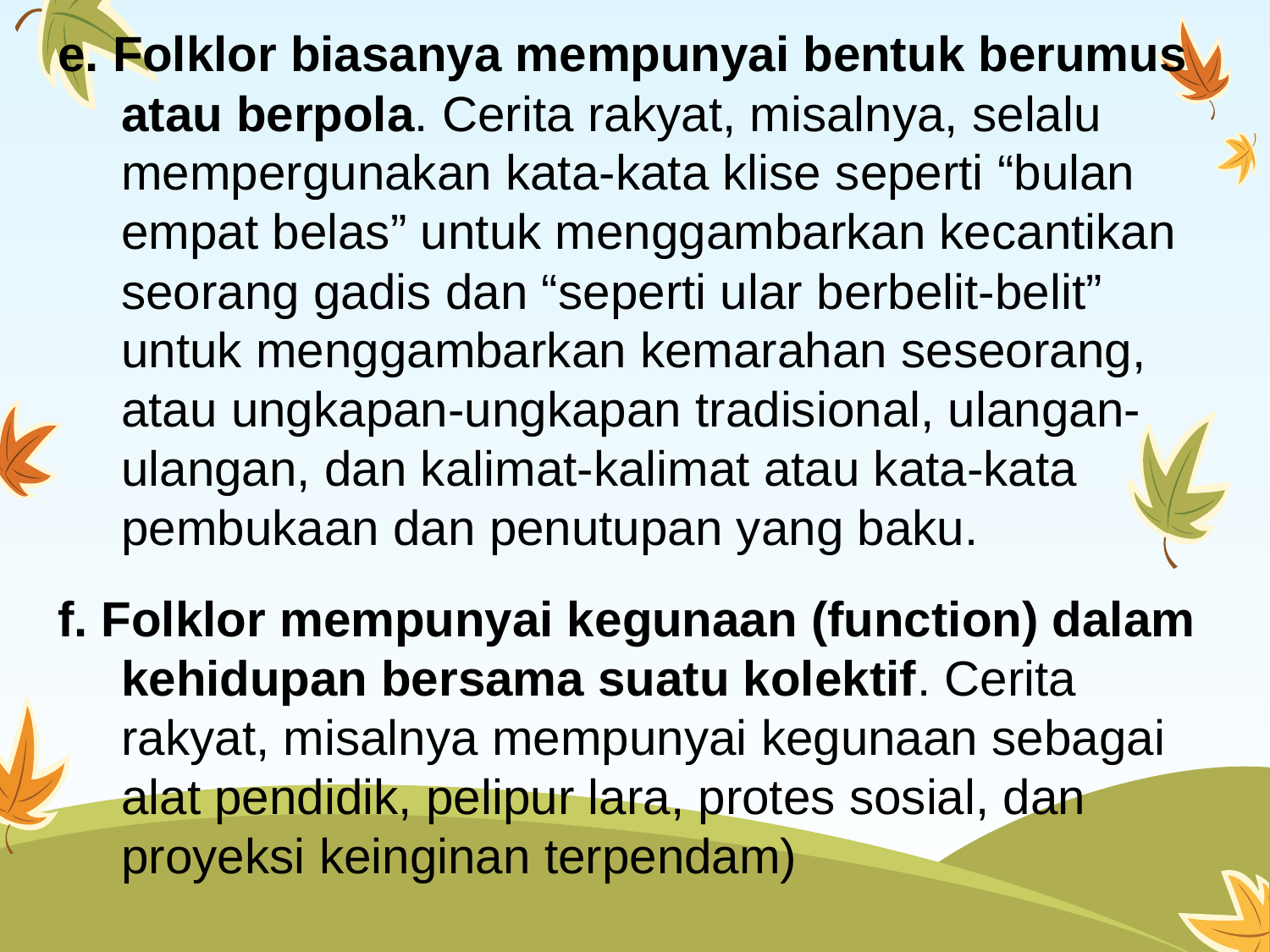

e. Folklor biasanya mempunyai bentuk berumus atau berpola. Cerita rakyat, misalnya, selalu mempergunakan kata-kata klise seperti “bulan empat belas” untuk menggambarkan kecantikan seorang gadis dan “seperti ular berbelit-belit” untuk menggambarkan kemarahan seseorang, atau ungkapan-ungkapan tradisional, ulangan-ulangan, dan kalimat-kalimat atau kata-kata pembukaan dan penutupan yang baku.
f. Folklor mempunyai kegunaan (function) dalam kehidupan bersama suatu kolektif. Cerita rakyat, misalnya mempunyai kegunaan sebagai alat pendidik, pelipur lara, protes sosial, dan proyeksi keinginan terpendam)